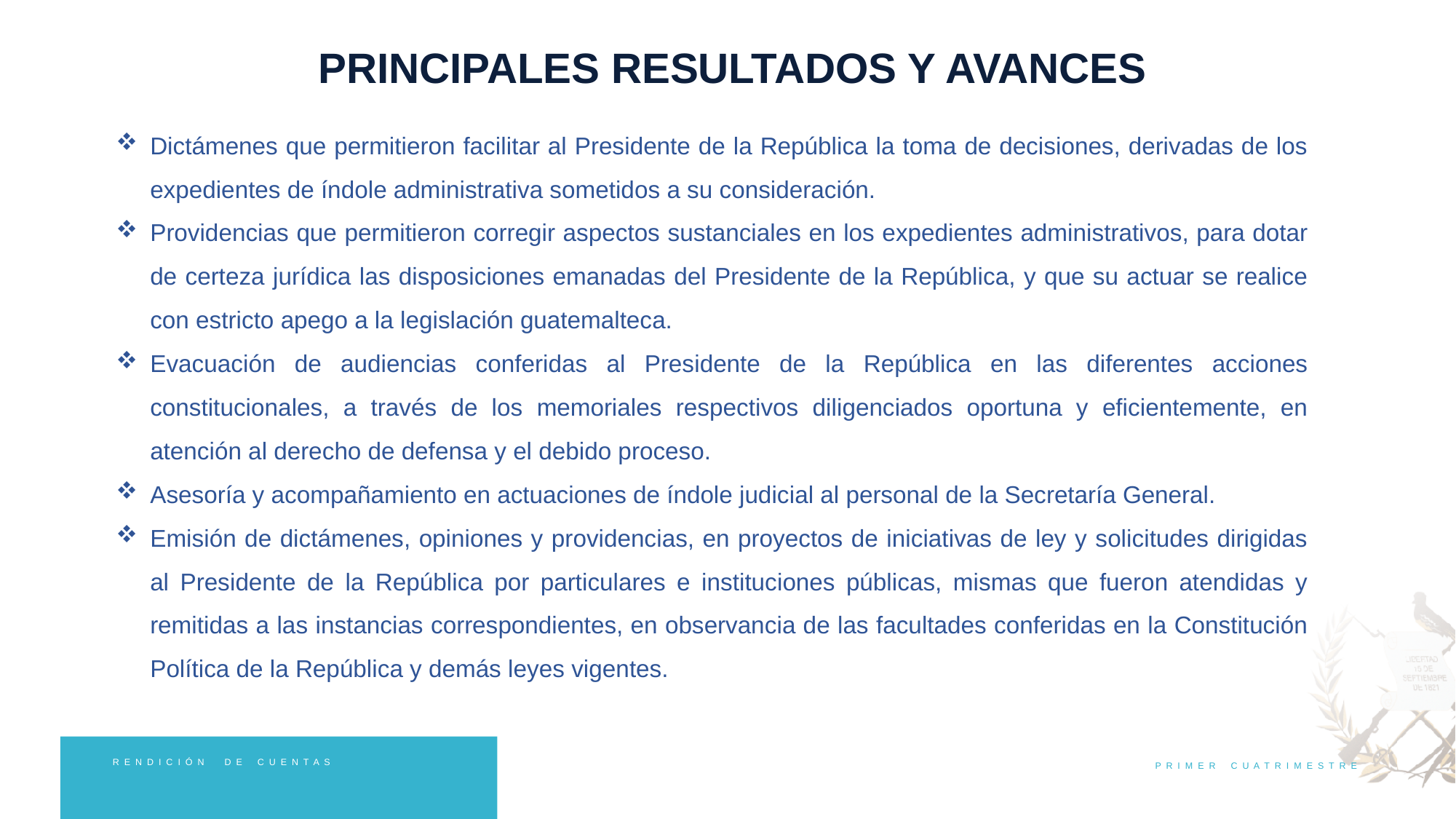

PRINCIPALES RESULTADOS Y AVANCES
Dictámenes que permitieron facilitar al Presidente de la República la toma de decisiones, derivadas de los expedientes de índole administrativa sometidos a su consideración.
Providencias que permitieron corregir aspectos sustanciales en los expedientes administrativos, para dotar de certeza jurídica las disposiciones emanadas del Presidente de la República, y que su actuar se realice con estricto apego a la legislación guatemalteca.
Evacuación de audiencias conferidas al Presidente de la República en las diferentes acciones constitucionales, a través de los memoriales respectivos diligenciados oportuna y eficientemente, en atención al derecho de defensa y el debido proceso.
Asesoría y acompañamiento en actuaciones de índole judicial al personal de la Secretaría General.
Emisión de dictámenes, opiniones y providencias, en proyectos de iniciativas de ley y solicitudes dirigidas al Presidente de la República por particulares e instituciones públicas, mismas que fueron atendidas y remitidas a las instancias correspondientes, en observancia de las facultades conferidas en la Constitución Política de la República y demás leyes vigentes.